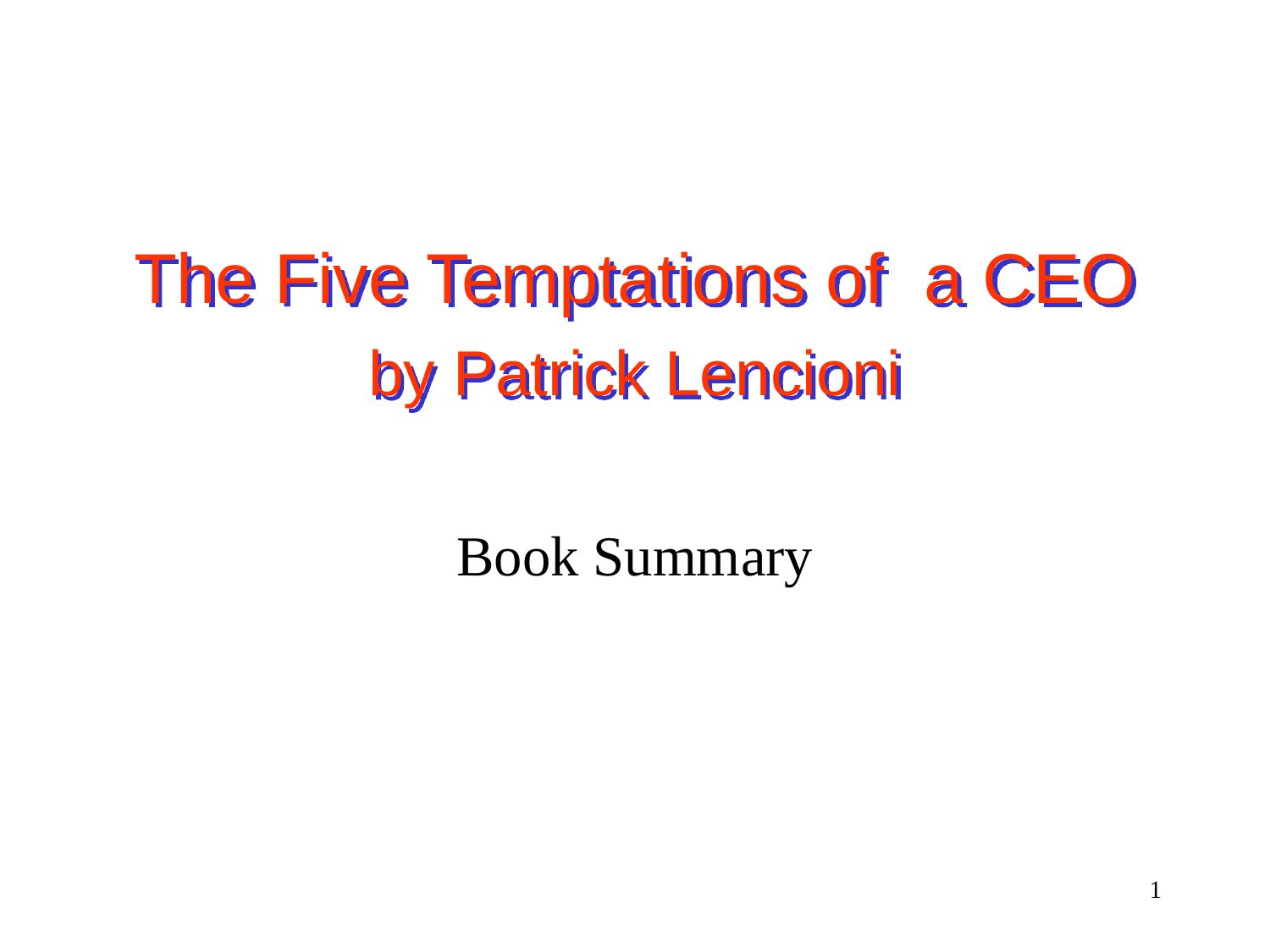

# The Five Temptations of  a CEO by Patrick Lencioni
Book Summary
1